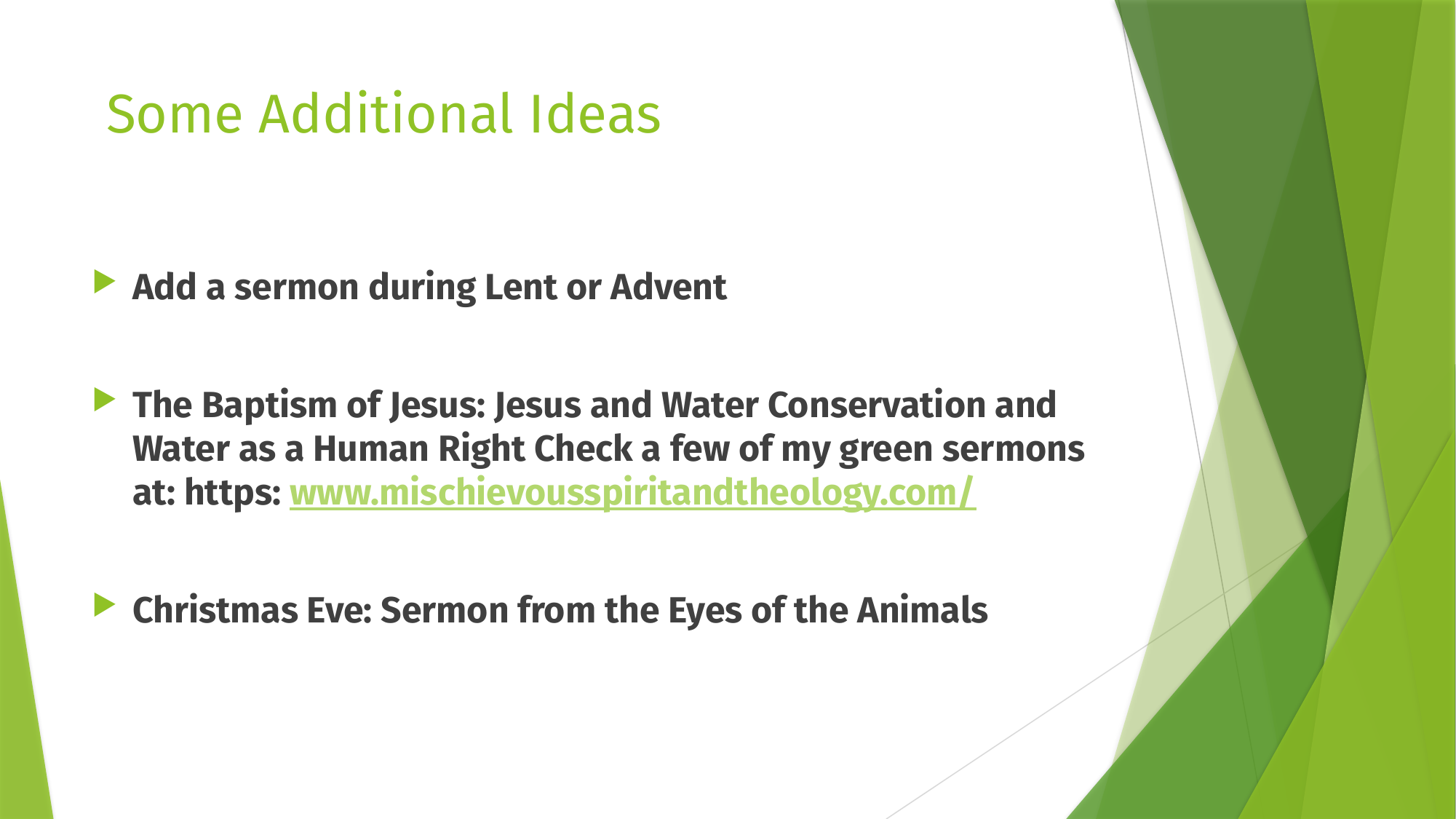

# Some Additional Ideas
Add a sermon during Lent or Advent

The Baptism of Jesus: Jesus and Water Conservation and Water as a Human Right Check a few of my green sermons at: https: www.mischievousspiritandtheology.com/

Christmas Eve: Sermon from the Eyes of the Animals